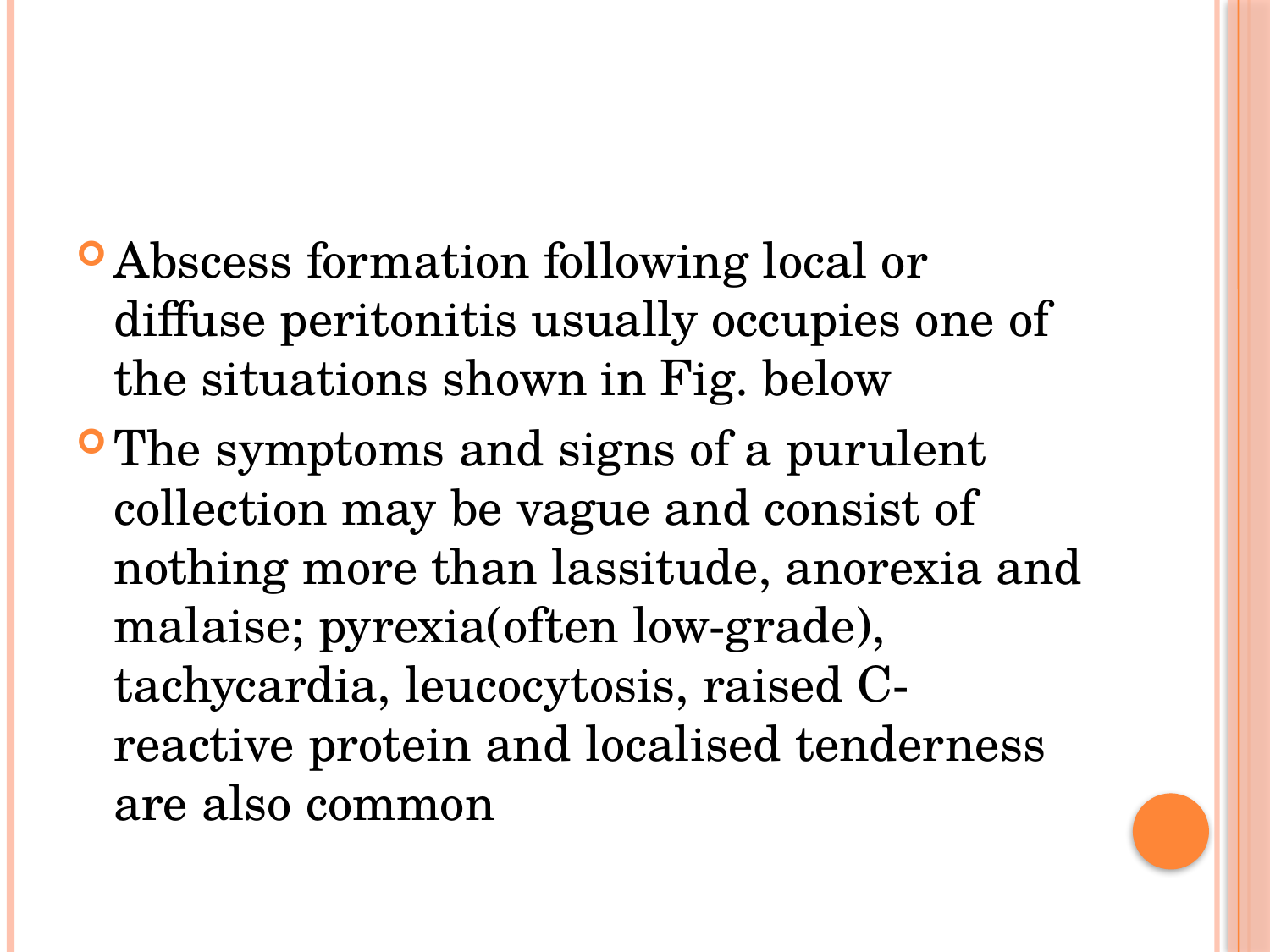

#
Abscess formation following local or diffuse peritonitis usually occupies one of the situations shown in Fig. below
The symptoms and signs of a purulent collection may be vague and consist of nothing more than lassitude, anorexia and malaise; pyrexia(often low-grade), tachycardia, leucocytosis, raised C-reactive protein and localised tenderness are also common